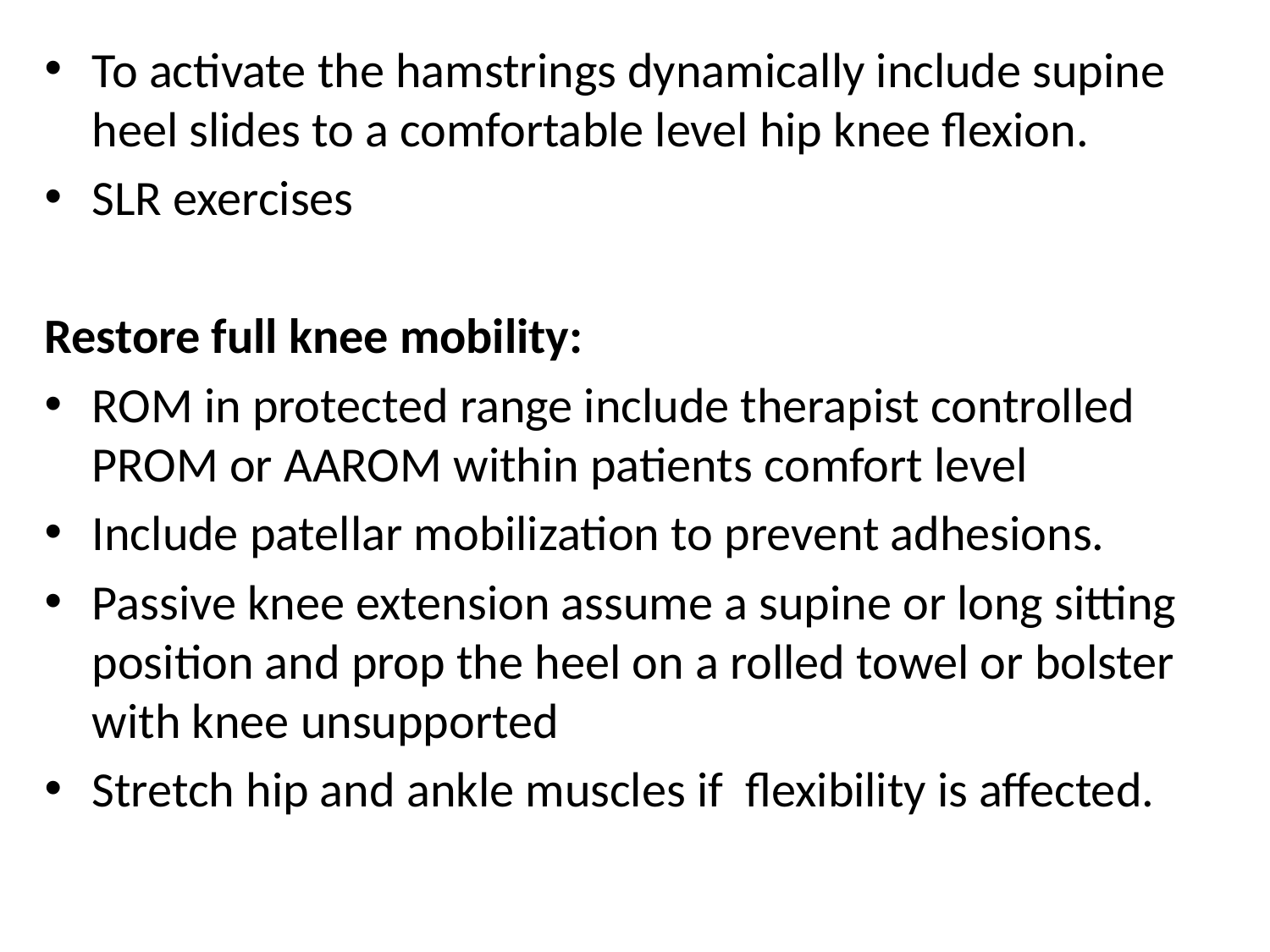

To activate the hamstrings dynamically include supine heel slides to a comfortable level hip knee flexion.
SLR exercises

Restore full knee mobility:
ROM in protected range include therapist controlled PROM or AAROM within patients comfort level
Include patellar mobilization to prevent adhesions.
Passive knee extension assume a supine or long sitting position and prop the heel on a rolled towel or bolster with knee unsupported
Stretch hip and ankle muscles if  flexibility is affected.